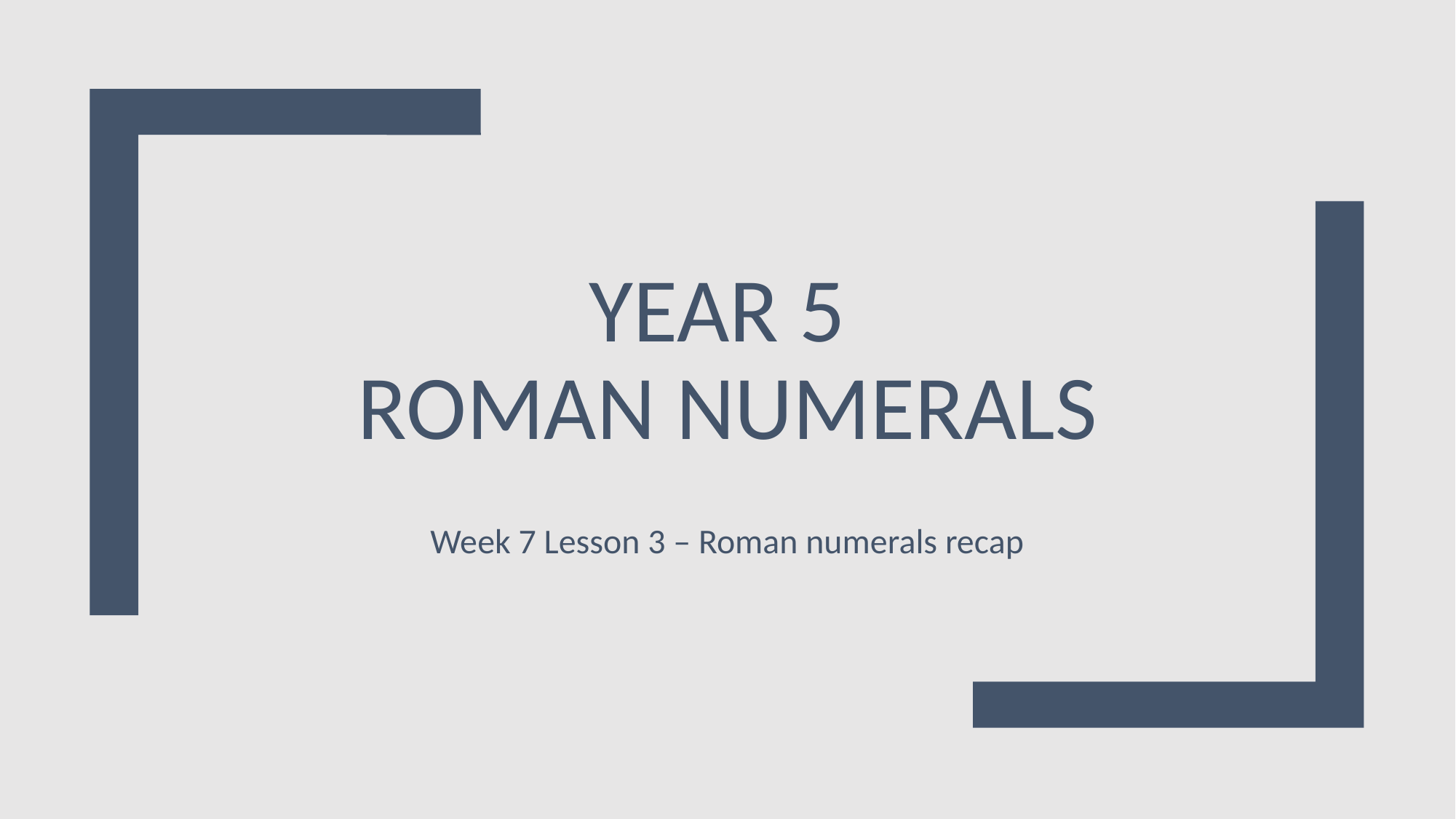

# Year 5 Roman Numerals
Week 7 Lesson 3 – Roman numerals recap